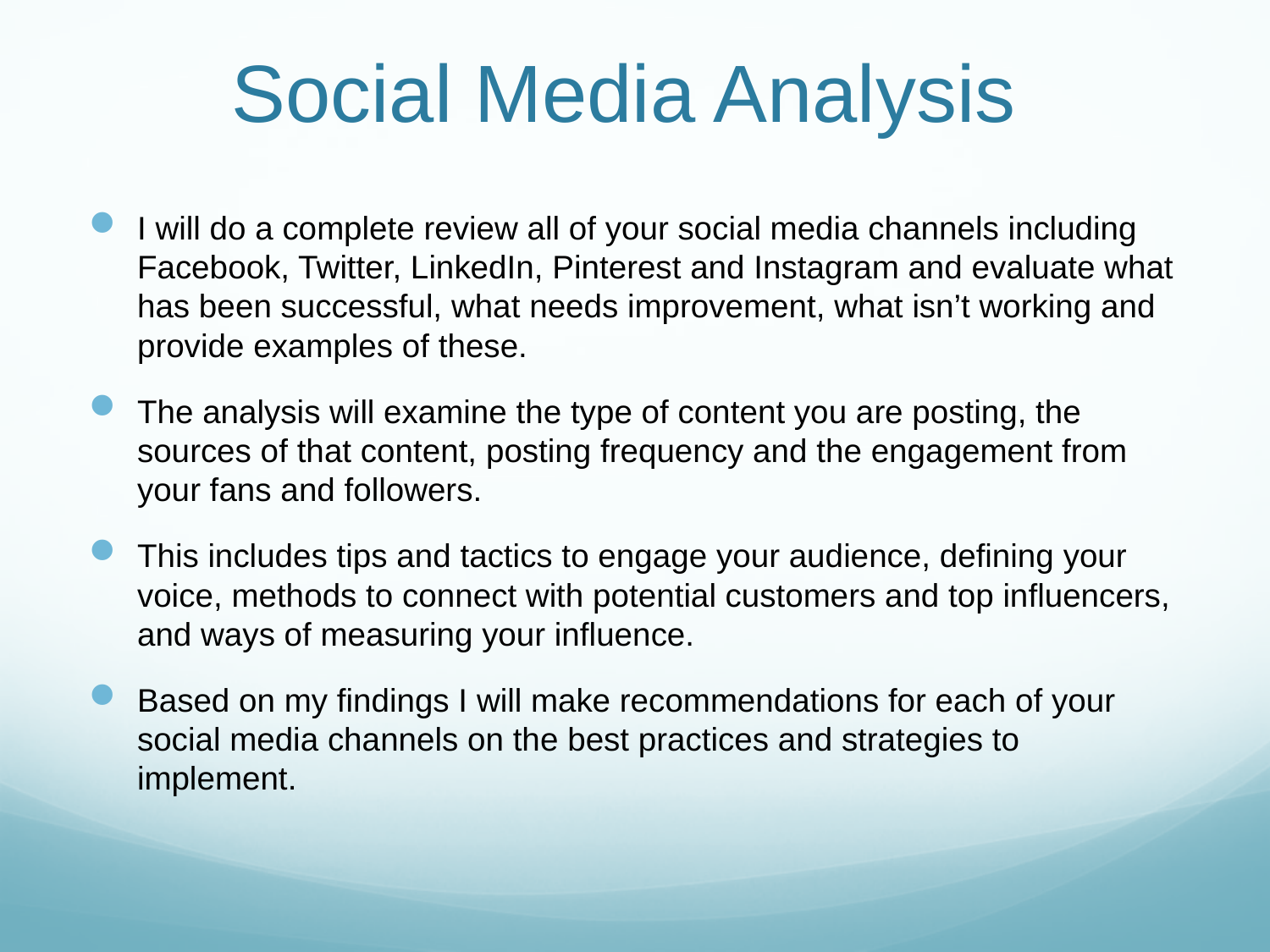

# Social Media Analysis
I will do a complete review all of your social media channels including Facebook, Twitter, LinkedIn, Pinterest and Instagram and evaluate what has been successful, what needs improvement, what isn’t working and provide examples of these.
The analysis will examine the type of content you are posting, the sources of that content, posting frequency and the engagement from your fans and followers.
This includes tips and tactics to engage your audience, defining your voice, methods to connect with potential customers and top influencers, and ways of measuring your influence.
Based on my findings I will make recommendations for each of your social media channels on the best practices and strategies to implement.